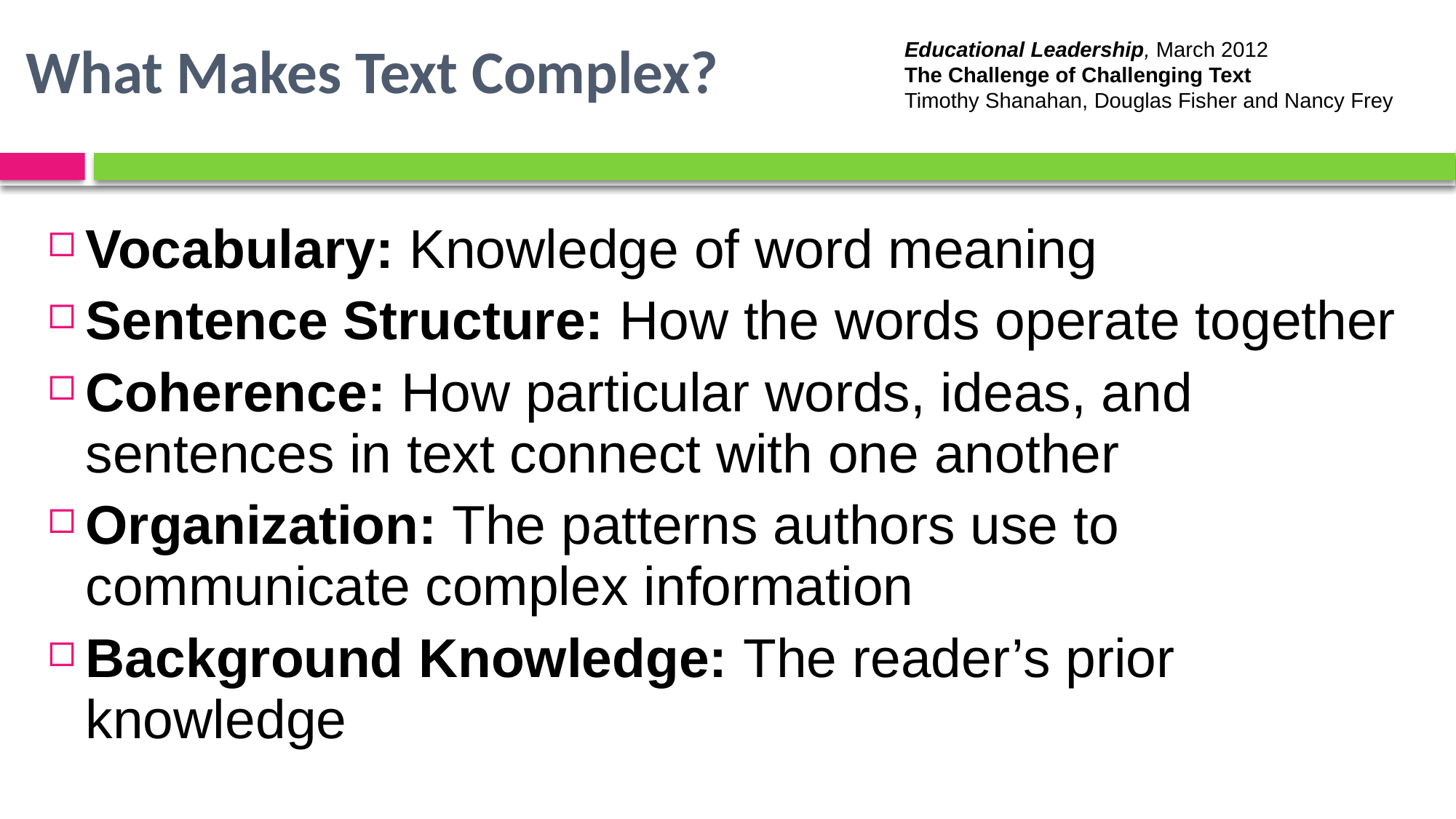

# What Makes Text Complex?
Educational Leadership, March 2012
The Challenge of Challenging Text
Timothy Shanahan, Douglas Fisher and Nancy Frey

Vocabulary: Knowledge of word meaning
Sentence Structure: How the words operate together
Coherence: How particular words, ideas, and sentences in text connect with one another
Organization: The patterns authors use to communicate complex information
Background Knowledge: The reader’s prior knowledge